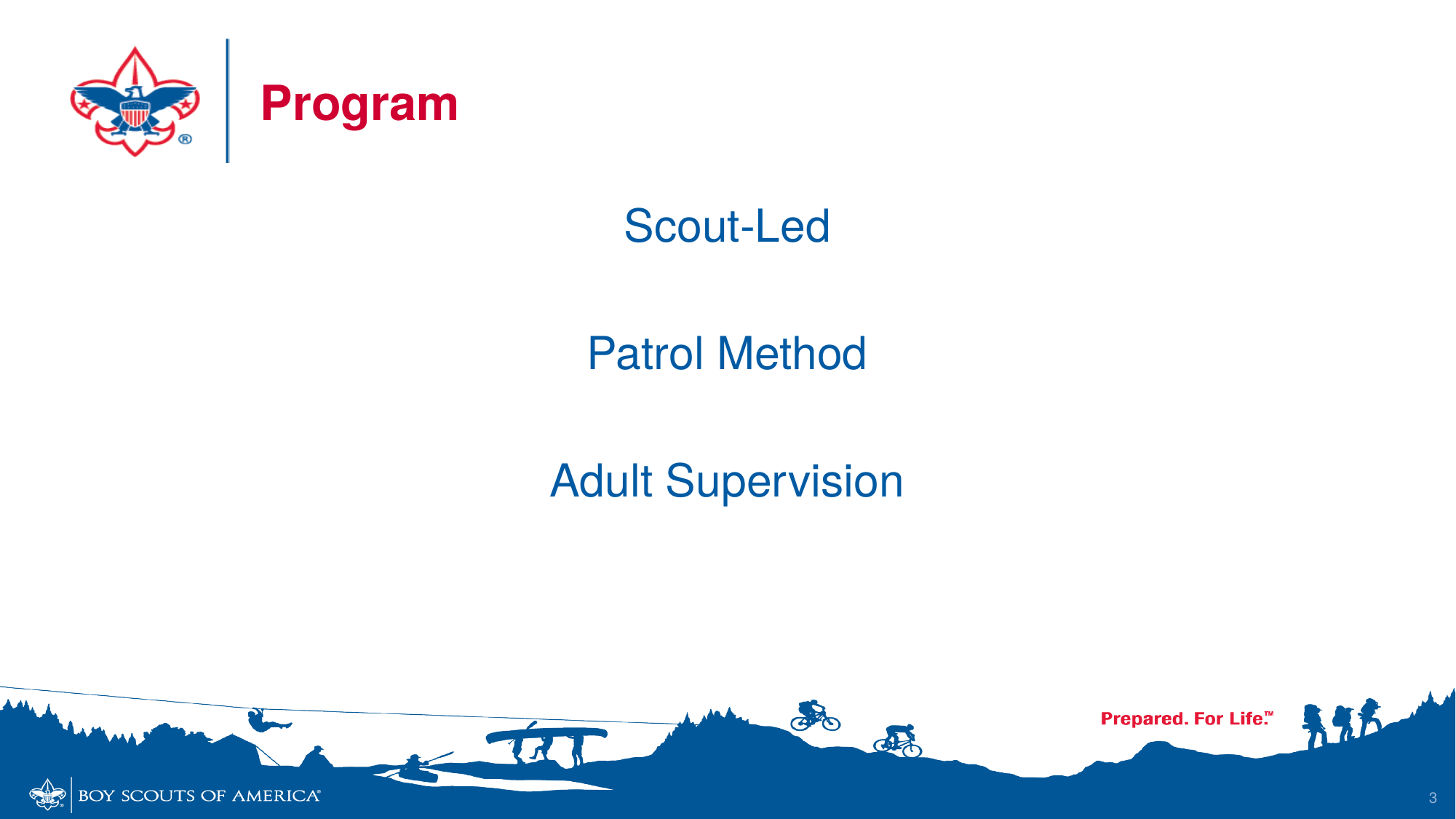

# Program
Scout-Led

Patrol Method

Adult Supervision
3